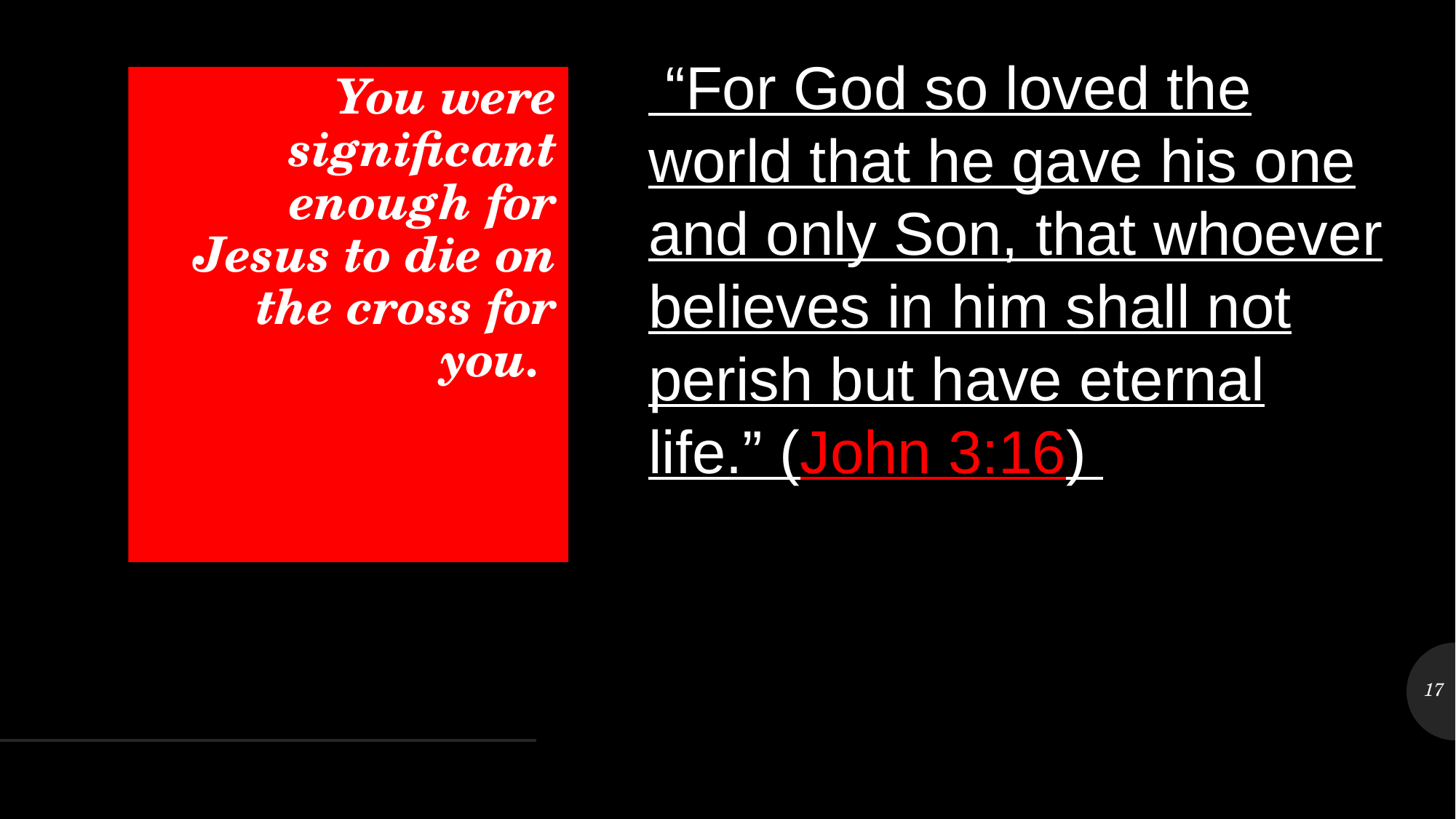

“For God so loved the world that he gave his one and only Son, that whoever believes in him shall not perish but have eternal life.” (John 3:16)
# You were significant enough for Jesus to die on the cross for you.
17